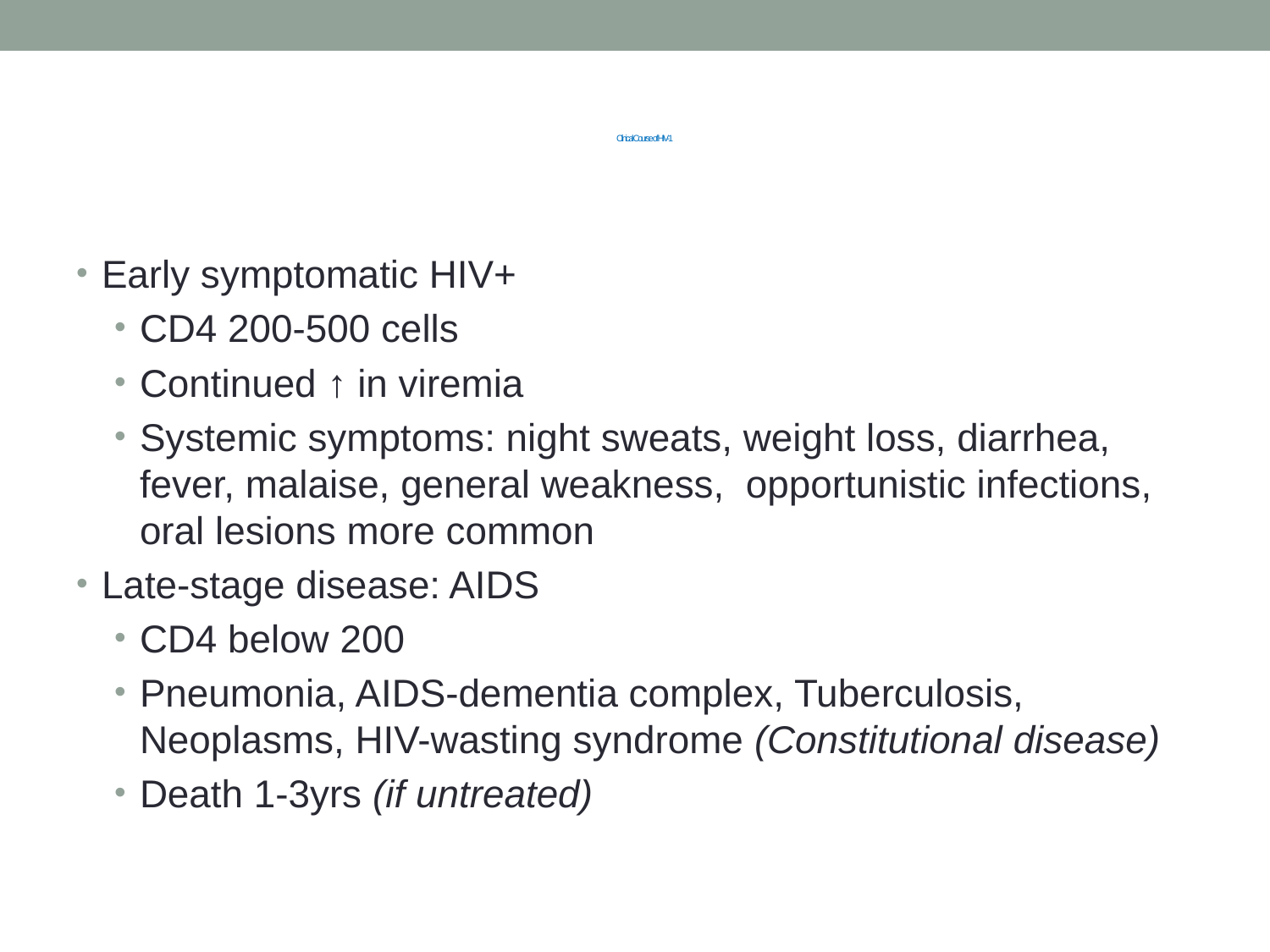

# Clinical Course of HIV-1
Early symptomatic HIV+
CD4 200-500 cells
Continued ↑ in viremia
Systemic symptoms: night sweats, weight loss, diarrhea, fever, malaise, general weakness,  opportunistic infections, oral lesions more common
Late-stage disease: AIDS
CD4 below 200
Pneumonia, AIDS-dementia complex, Tuberculosis, Neoplasms, HIV-wasting syndrome (Constitutional disease)
Death 1-3yrs (if untreated)